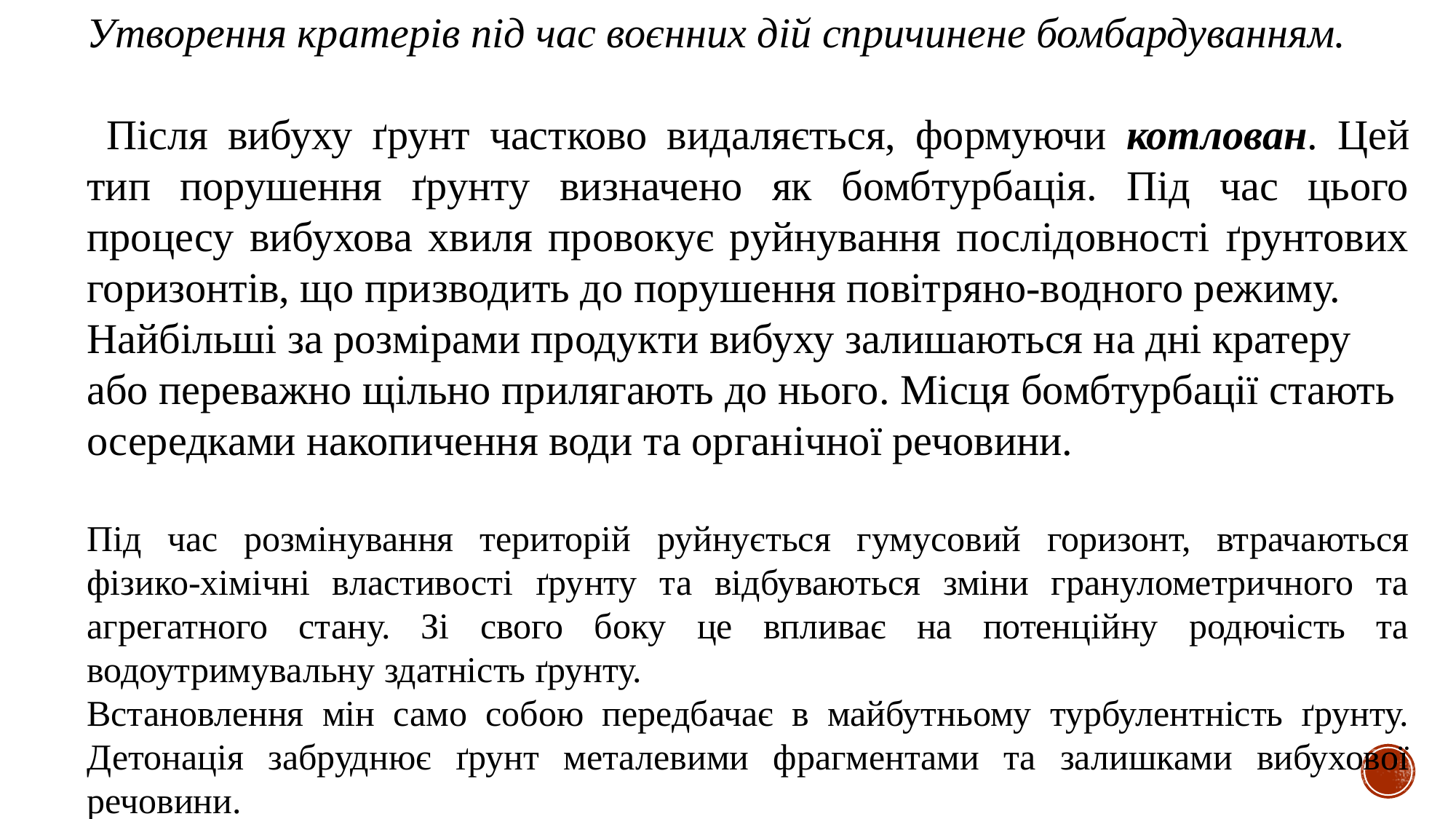

Утворення кратерів під час воєнних дій спричинене бомбардуванням.

 Після вибуху ґрунт частково видаляється, формуючи котлован. Цей тип порушення ґрунту визначено як бомбтурбація. Під час цього процесу вибухова хвиля провокує руйнування послідовності ґрунтових горизонтів, що призводить до порушення повітряно-водного режиму.
Найбільші за розмірами продукти вибуху залишаються на дні кратеру
або переважно щільно прилягають до нього. Місця бомбтурбації стають
осередками накопичення води та органічної речовини.

Під час розмінування територій руйнується гумусовий горизонт, втрачаються фізико-хімічні властивості ґрунту та відбуваються зміни гранулометричного та агрегатного стану. Зі свого боку це впливає на потенційну родючість та водоутримувальну здатність ґрунту.
Встановлення мін само собою передбачає в майбутньому турбулентність ґрунту. Детонація забруднює ґрунт металевими фрагментами та залишками вибухової речовини.